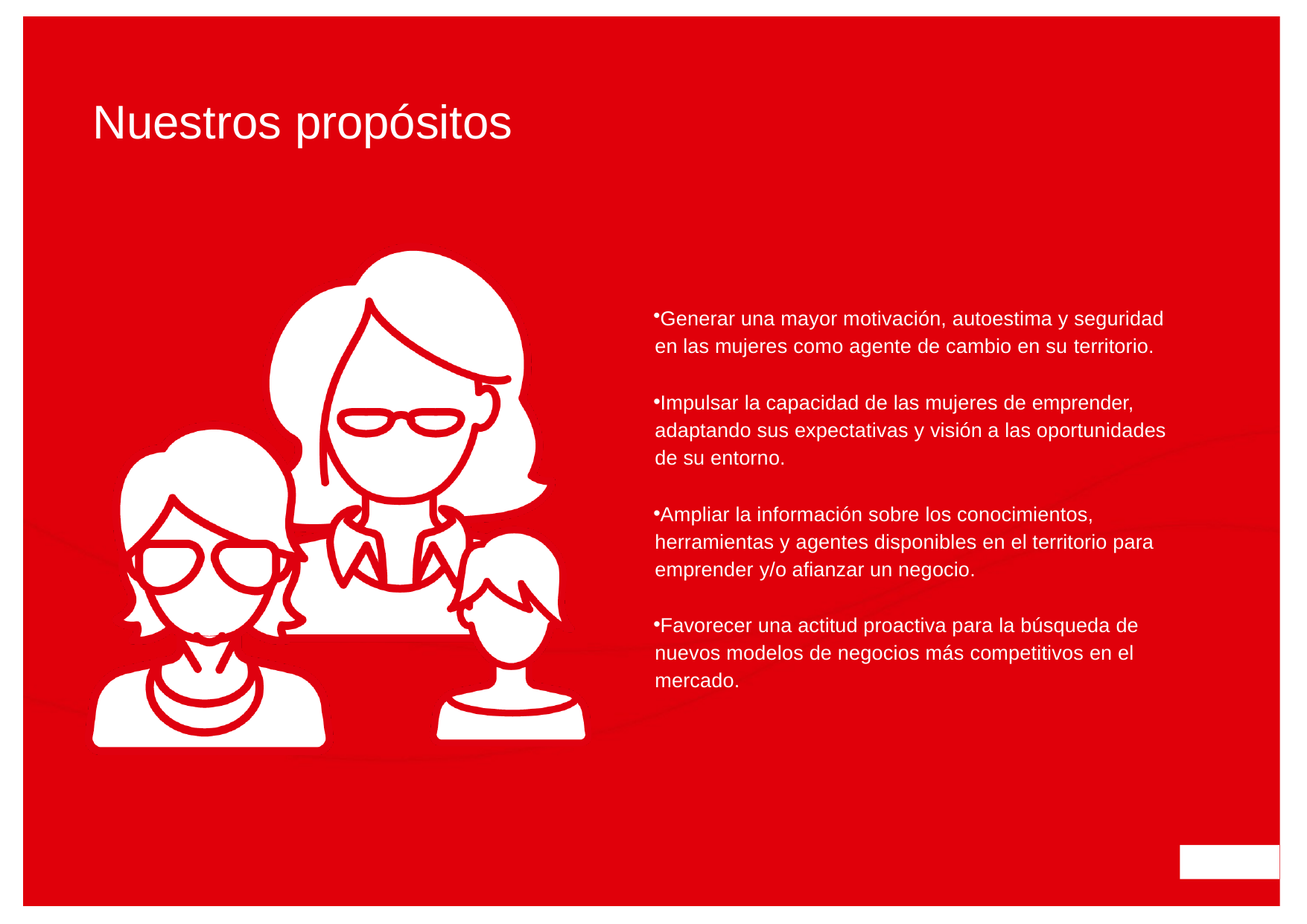

# Nuestros propósitos

Generar una mayor motivación, autoestima y seguridad  en las mujeres como agente de cambio en su territorio.

Impulsar la capacidad de las mujeres de emprender,  adaptando sus expectativas y visión a las oportunidades  de su entorno.

Ampliar la información sobre los conocimientos,  herramientas y agentes disponibles en el territorio para  emprender y/o afianzar un negocio.

Favorecer una actitud proactiva para la búsqueda de  nuevos modelos de negocios más competitivos en el  mercado.

9